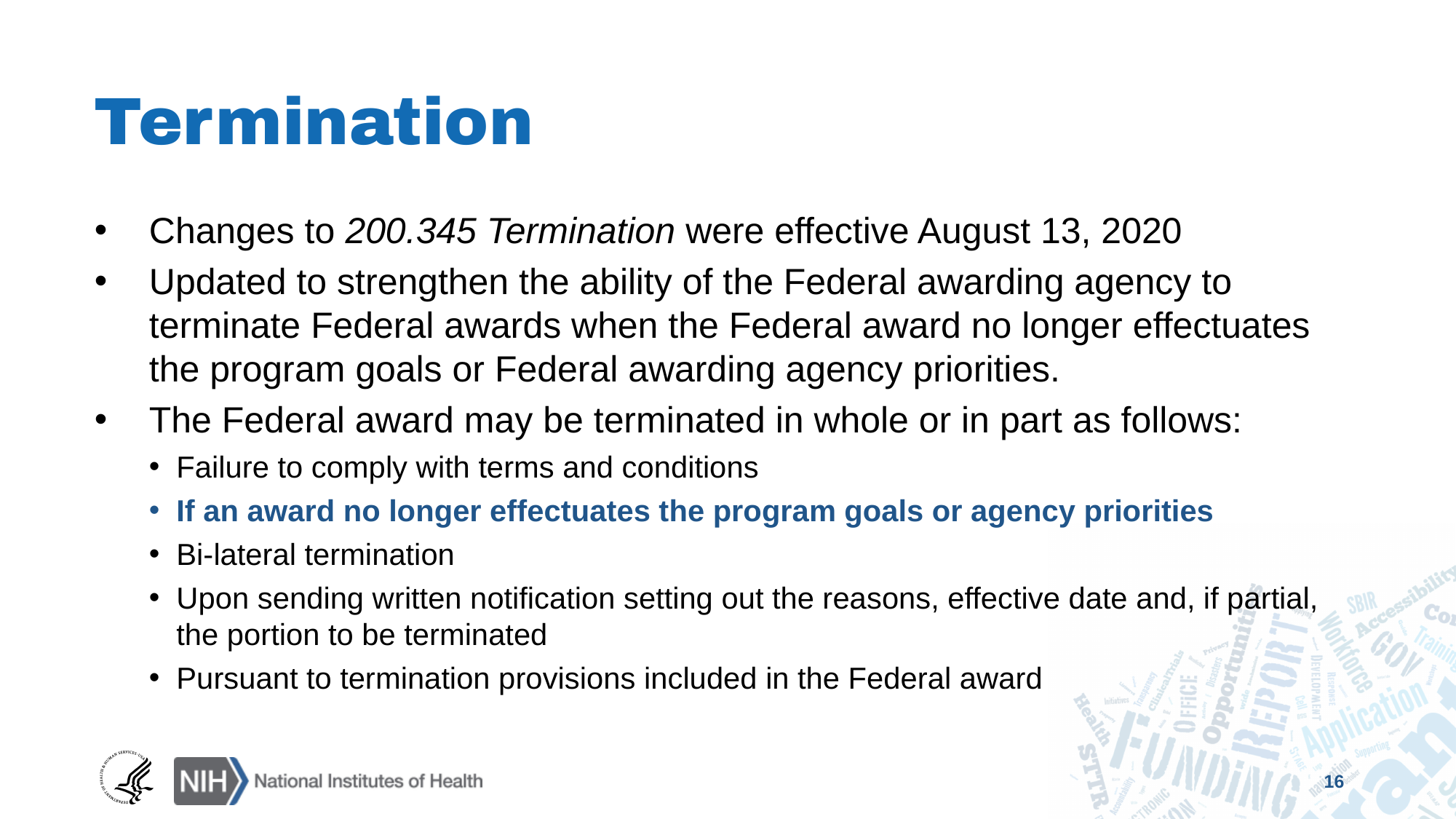

# Termination
Changes to 200.345 Termination were effective August 13, 2020
Updated to strengthen the ability of the Federal awarding agency to terminate Federal awards when the Federal award no longer effectuates the program goals or Federal awarding agency priorities.
The Federal award may be terminated in whole or in part as follows:
Failure to comply with terms and conditions
If an award no longer effectuates the program goals or agency priorities
Bi-lateral termination
Upon sending written notification setting out the reasons, effective date and, if partial, the portion to be terminated
Pursuant to termination provisions included in the Federal award
16